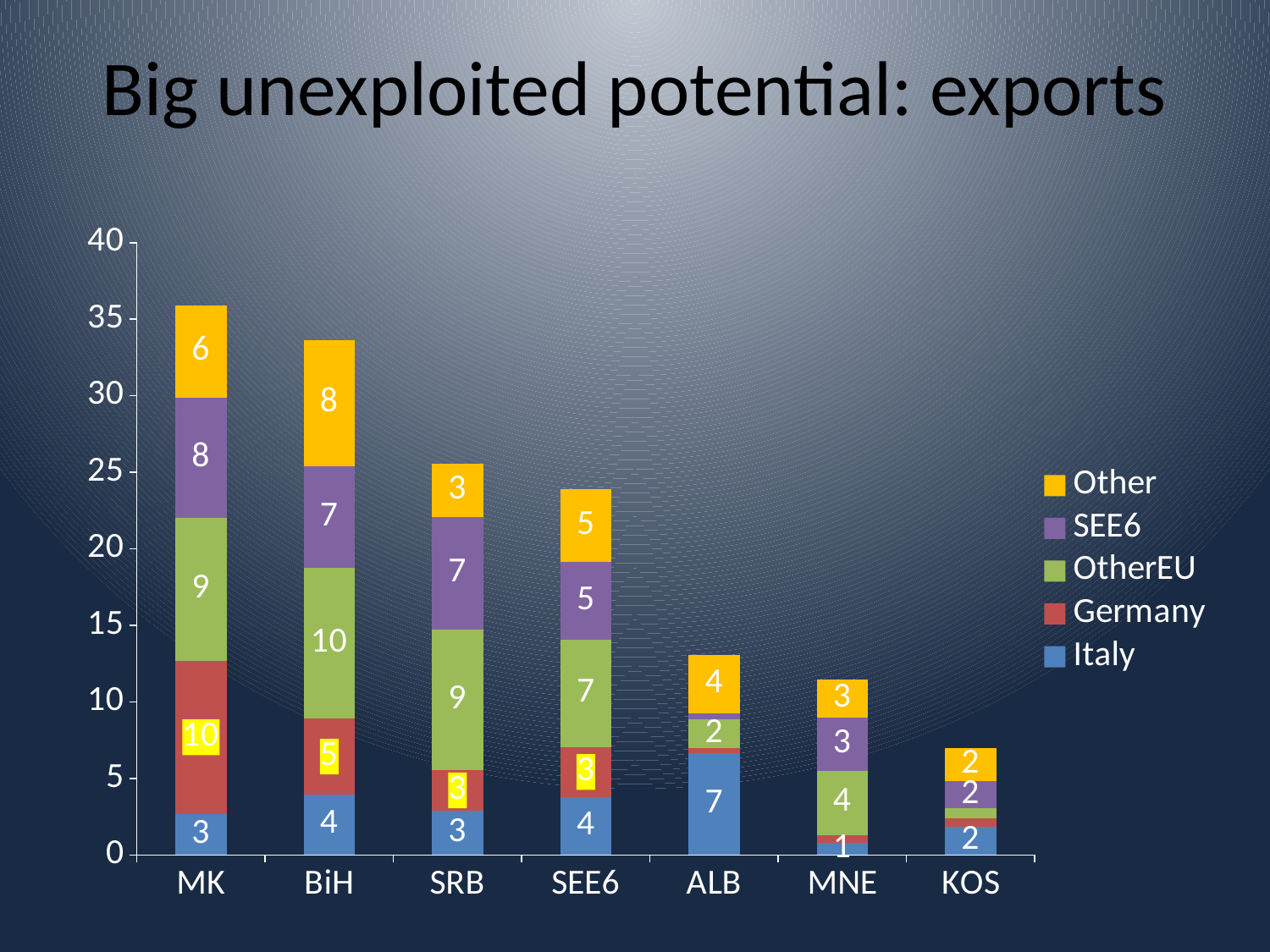

# Big unexploited potential: exports

### Chart

| Category | Italy | Germany | OtherEU | SEE6 | Other |
|---|---|---|---|---|---|
| MK | 2.6860136615307213 | 10.006060123144914 | 9.32826239842203 | 7.8704502483483445 | 6.00729931751822 |
| BiH | 3.939435701262381 | 4.971407992367786 | 9.841716068641272 | 6.656222129623282 | 8.20711556045409 |
| SRB | 2.9074932783518412 | 2.6269456813178804 | 9.170017213460625 | 7.393173389482708 | 3.4697643501978392 |
| SEE6 | 3.8054274618807233 | 3.2339812165627926 | 7.0099035835827594 | 5.070283629577802 | 4.7929303891557264 |
| ALB | 6.6287112889116875 | 0.36464423593227496 | 1.8815464481682402 | 0.36642516016149246 | 3.798154842099208 |
| MNE | 0.7854589563564188 | 0.5185393165637596 | 4.2009147629337455 | 3.481854560162027 | 2.502465661393828 |
| KOS | 1.8654178693781385 | 0.5217535261584446 | 0.6528818504726678 | 1.776969480359454 | 2.148885826107015 |